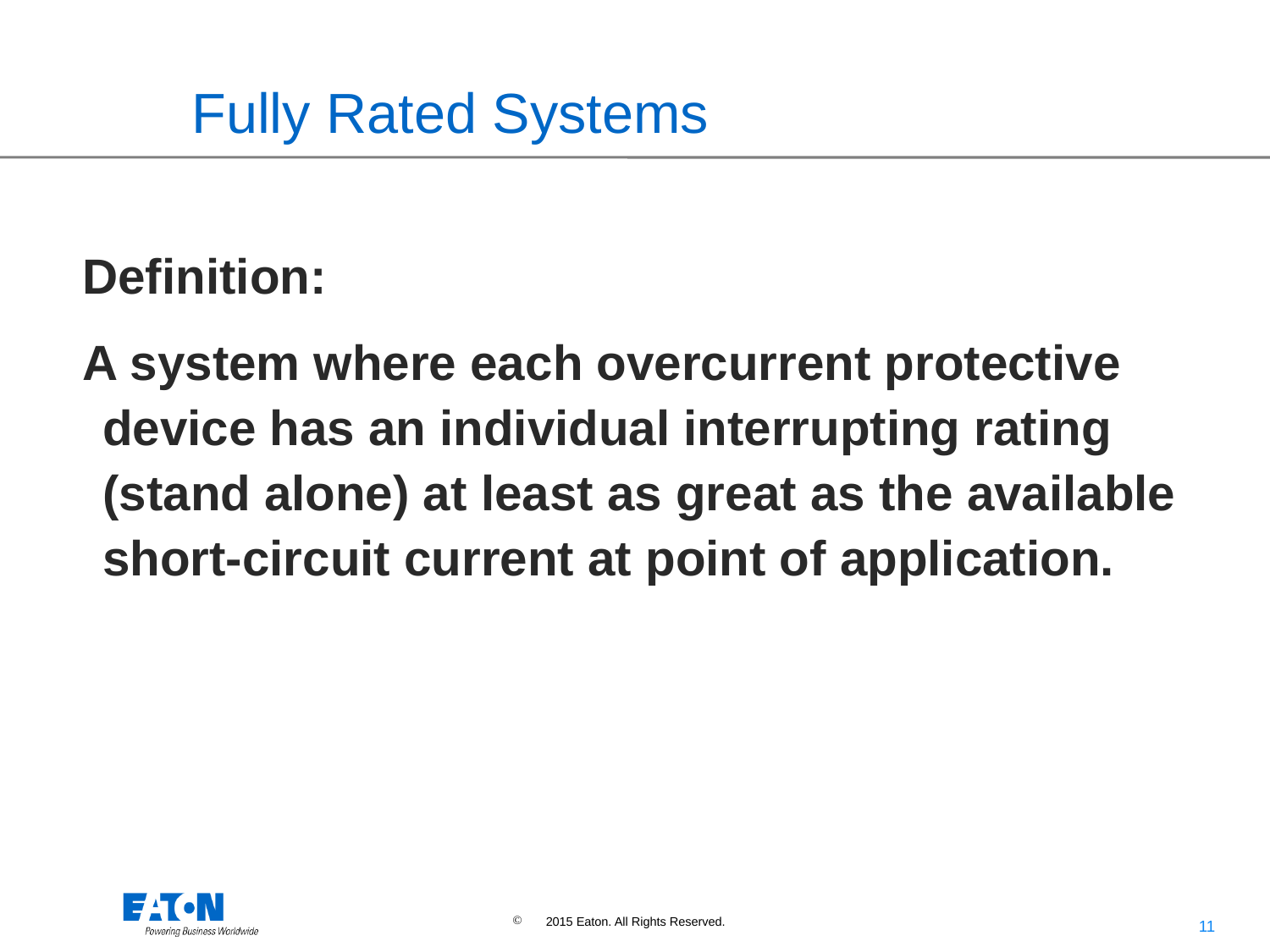

# Fully Rated Systems
  Definition:
  A system where each overcurrent protective device has an individual interrupting rating (stand alone) at least as great as the available short-circuit current at point of application.